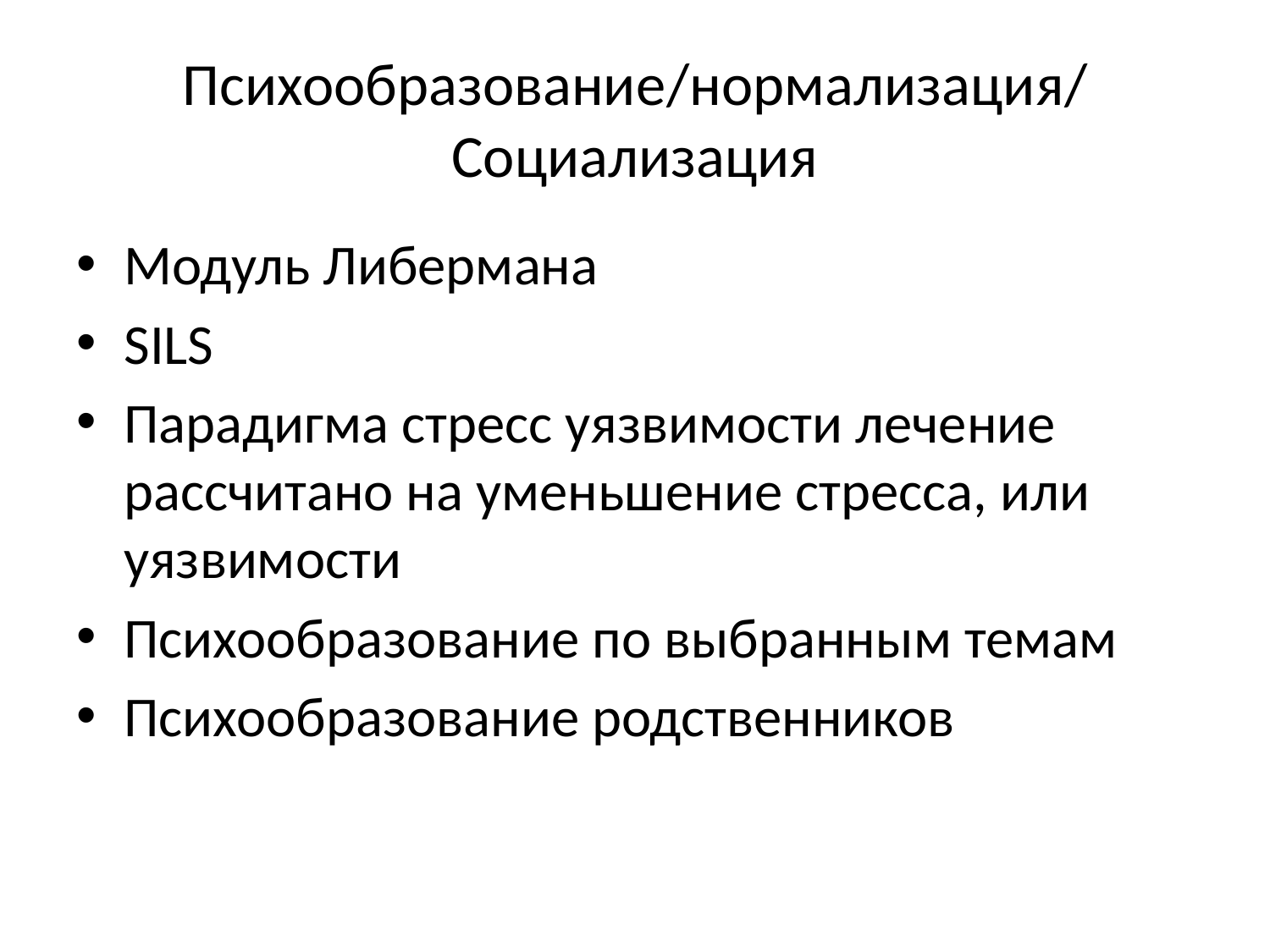

# Психообразование/нормализация/ Социализация
Модуль Либермана
SILS
Парадигма стресс уязвимости лечение рассчитано на уменьшение стресса, или уязвимости
Психообразование по выбранным темам
Психообразование родственников